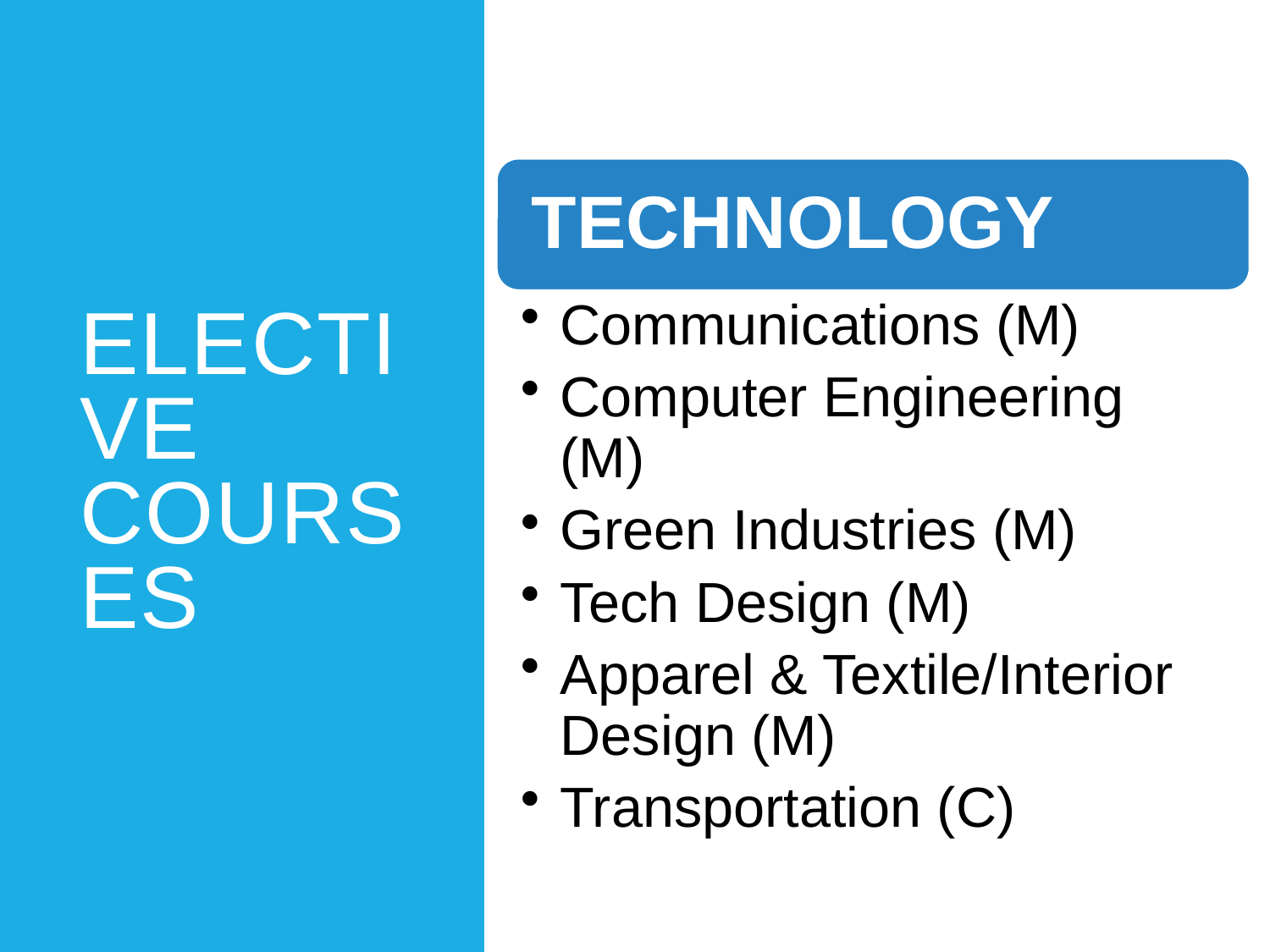

# Elective Courses
TECHNOLOGY
Communications (M)
Computer Engineering (M)
Green Industries (M)
Tech Design (M)
Apparel & Textile/Interior Design (M)
Transportation (C)